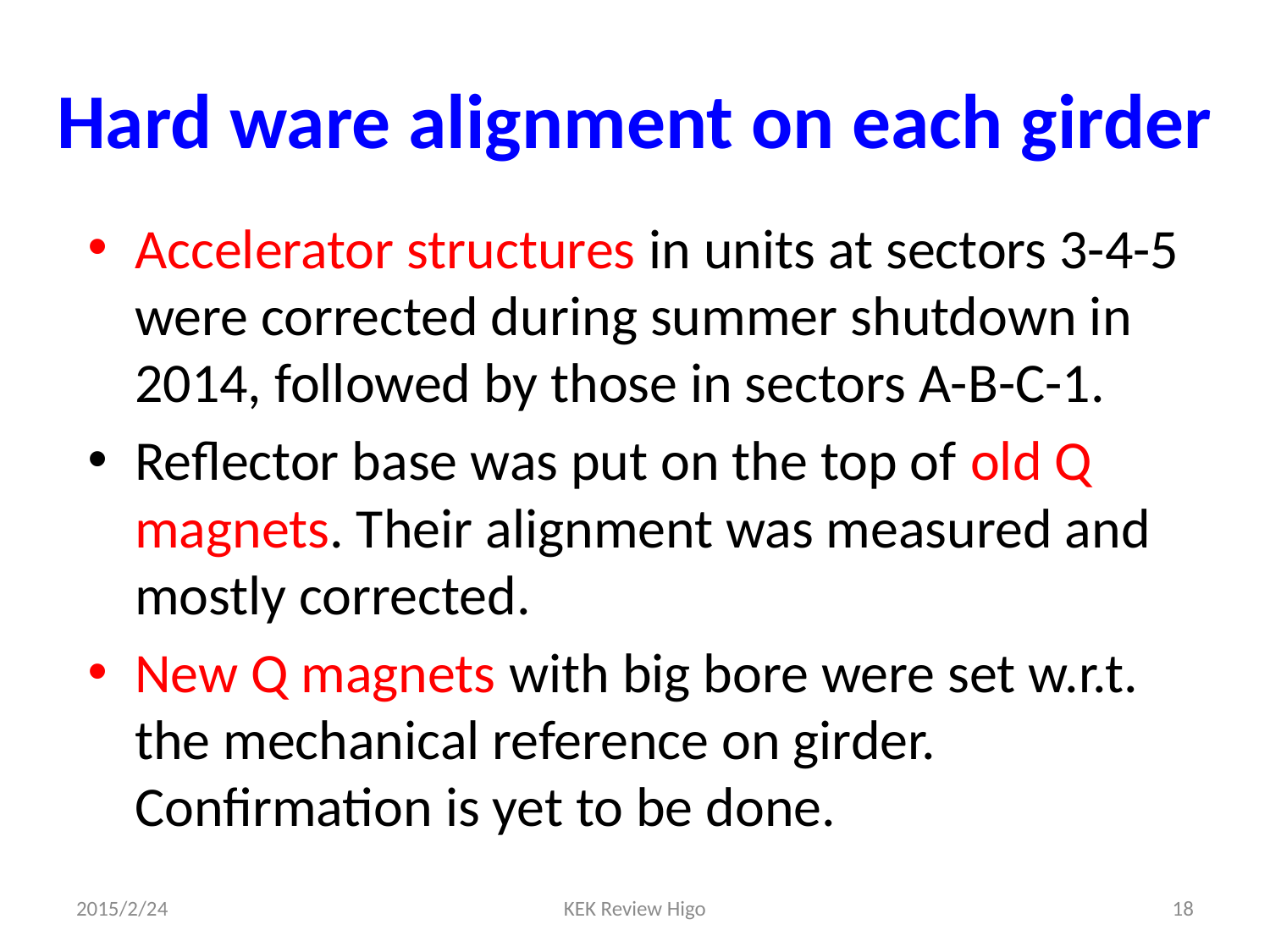

# Hard ware alignment on each girder
Accelerator structures in units at sectors 3-4-5 were corrected during summer shutdown in 2014, followed by those in sectors A-B-C-1.
Reflector base was put on the top of old Q magnets. Their alignment was measured and mostly corrected.
New Q magnets with big bore were set w.r.t. the mechanical reference on girder. Confirmation is yet to be done.
2015/2/24
KEK Review Higo
18